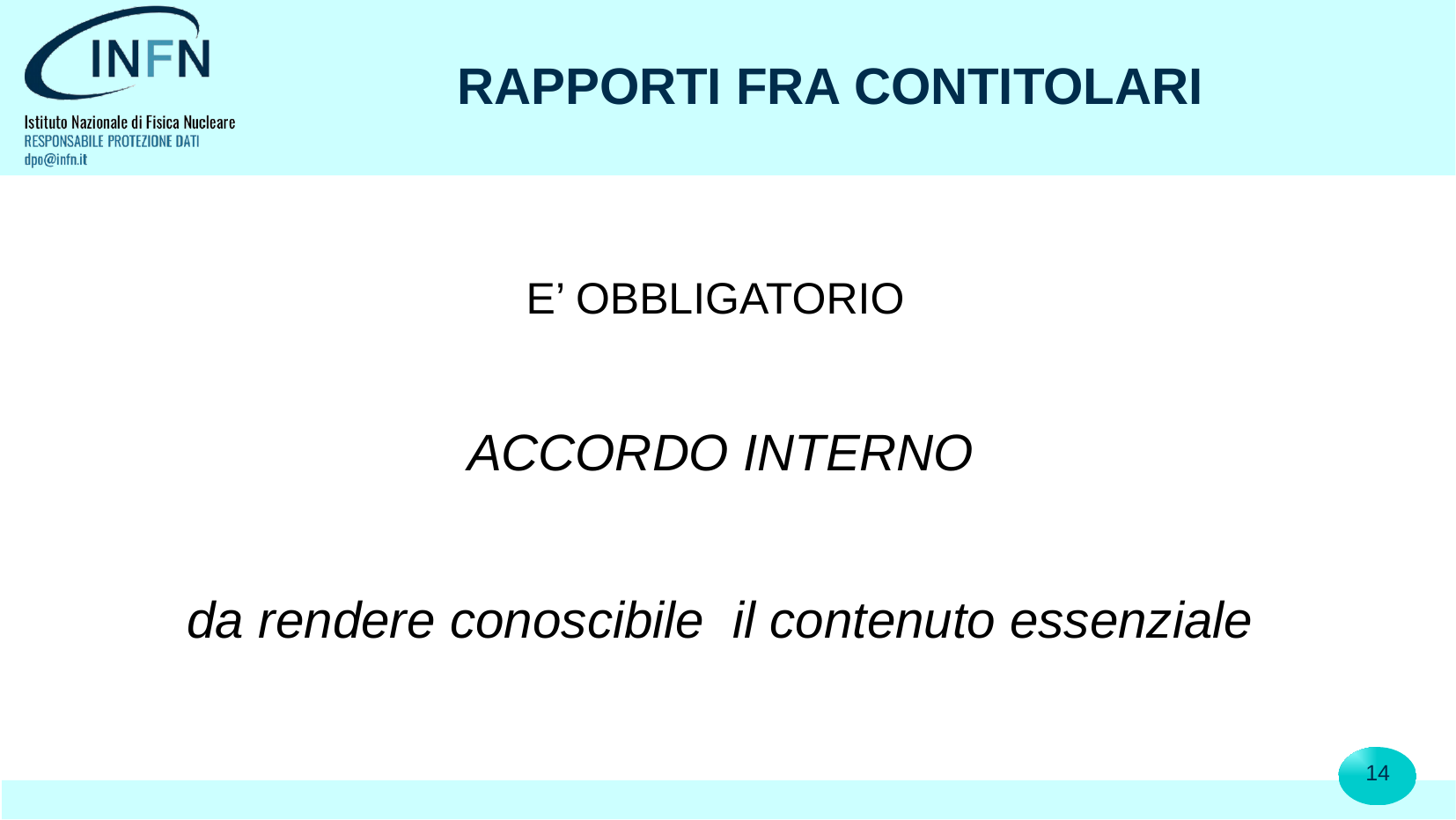

# RAPPORTI FRA CONTITOLARI

E’ OBBLIGATORIO

ACCORDO INTERNO

da rendere conoscibile  il contenuto essenziale

14